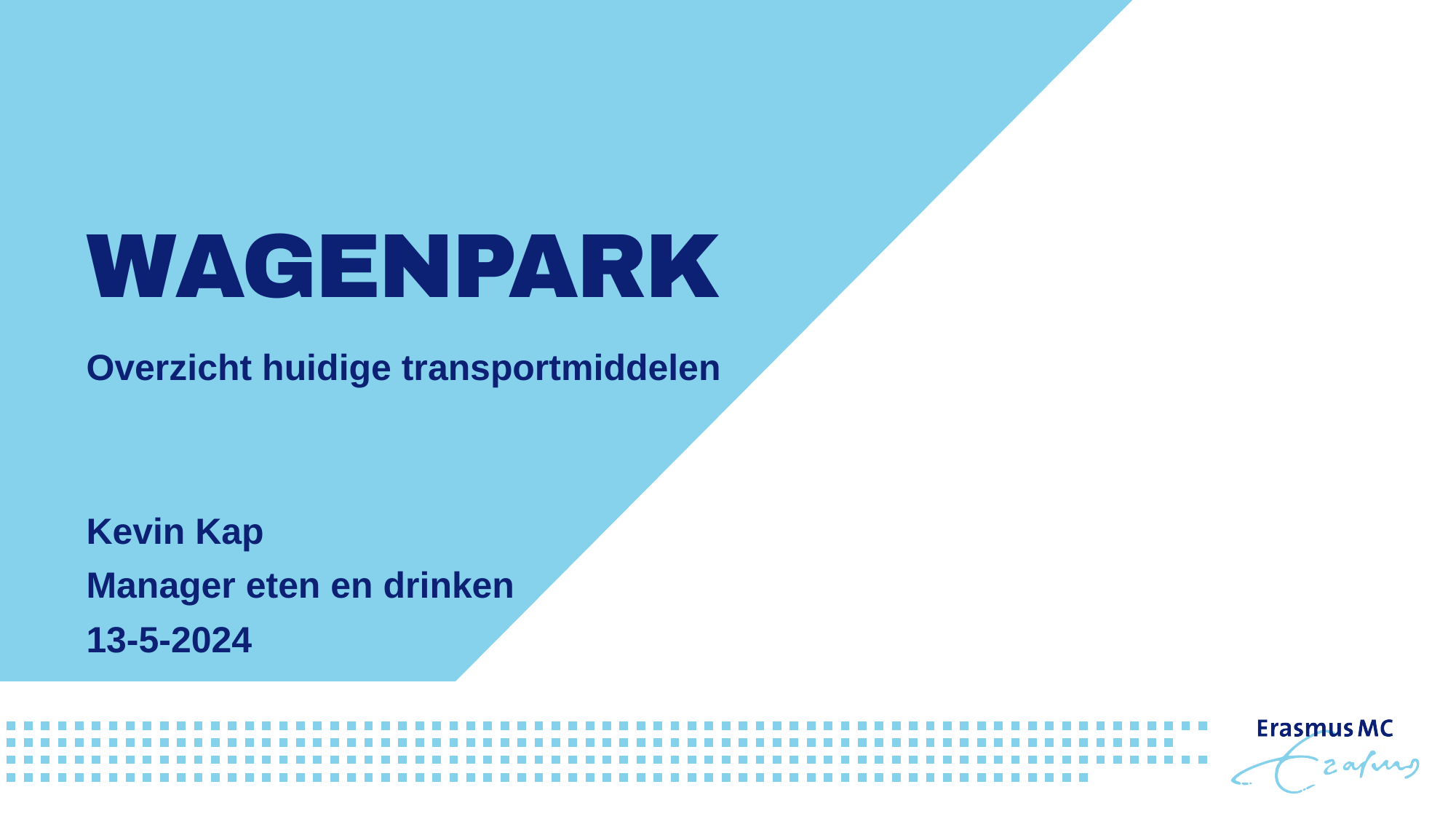

# wagenpark
Overzicht huidige transportmiddelen

Kevin Kap
Manager eten en drinken
13-5-2024

17/05/2024
1